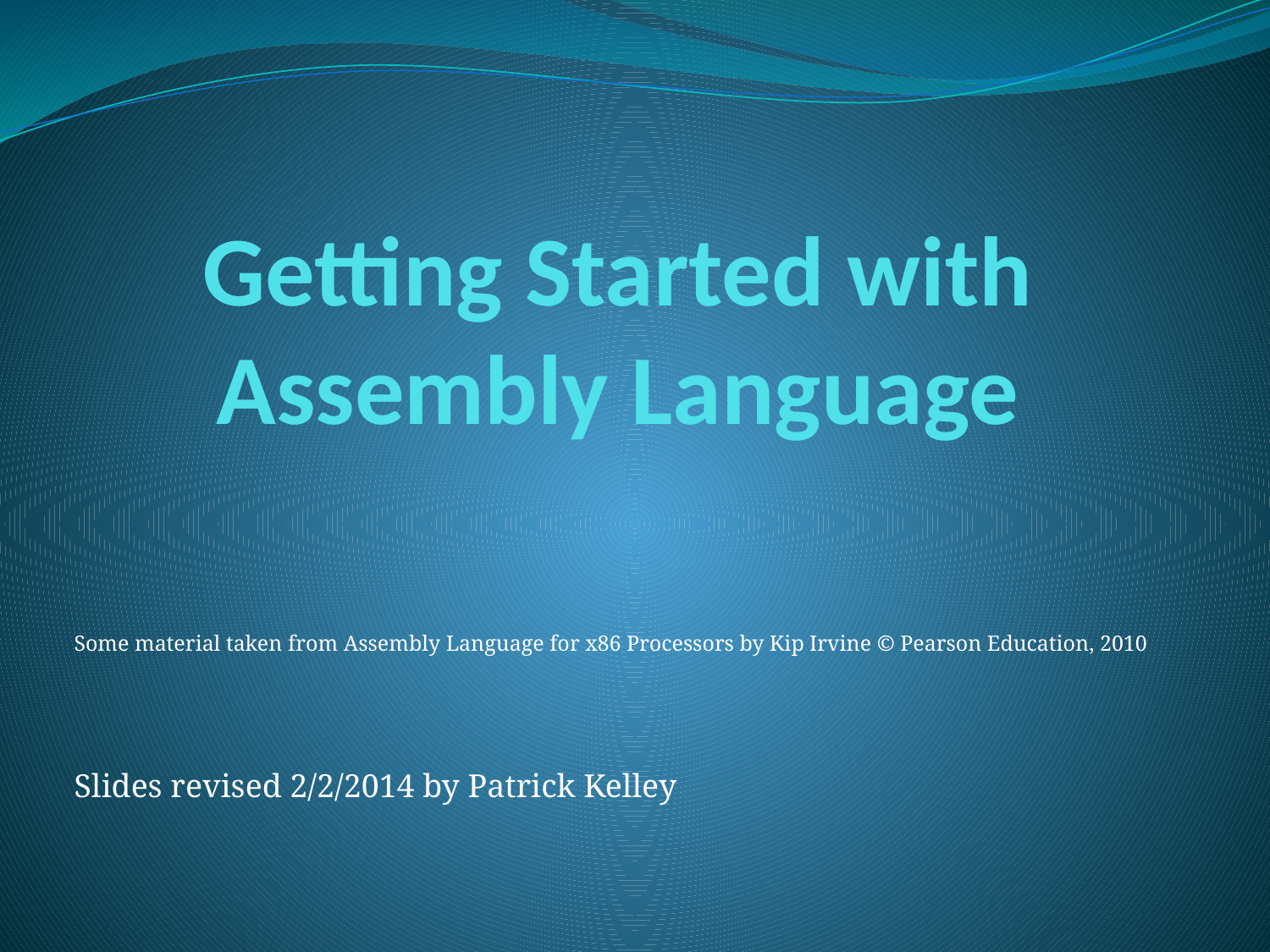

# Getting Started with Assembly Language
Some material taken from Assembly Language for x86 Processors by Kip Irvine © Pearson Education, 2010

Slides revised 2/2/2014 by Patrick Kelley